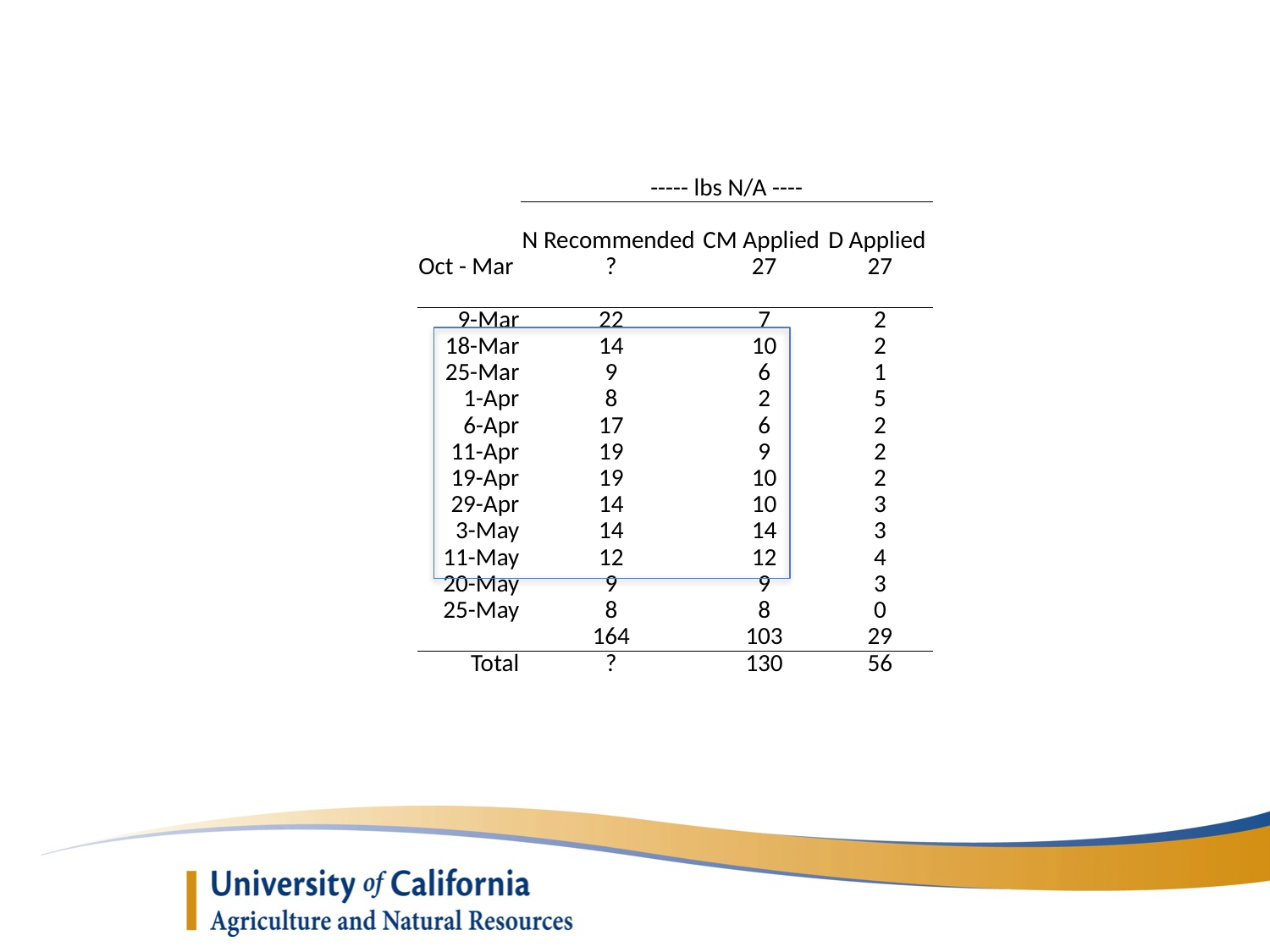

#
|  | ----- lbs N/A ---- |  |  |
| --- | --- | --- | --- |
|  |  |  |  |
|  | N Recommended | CM Applied | D Applied |
| Oct - Mar | ? | 27 | 27 |
|  |  |  |  |
| 9-Mar | 22 | 7 | 2 |
| 18-Mar | 14 | 10 | 2 |
| 25-Mar | 9 | 6 | 1 |
| 1-Apr | 8 | 2 | 5 |
| 6-Apr | 17 | 6 | 2 |
| 11-Apr | 19 | 9 | 2 |
| 19-Apr | 19 | 10 | 2 |
| 29-Apr | 14 | 10 | 3 |
| 3-May | 14 | 14 | 3 |
| 11-May | 12 | 12 | 4 |
| 20-May | 9 | 9 | 3 |
| 25-May | 8 | 8 | 0 |
|  | 164 | 103 | 29 |
| Total | ? | 130 | 56 |